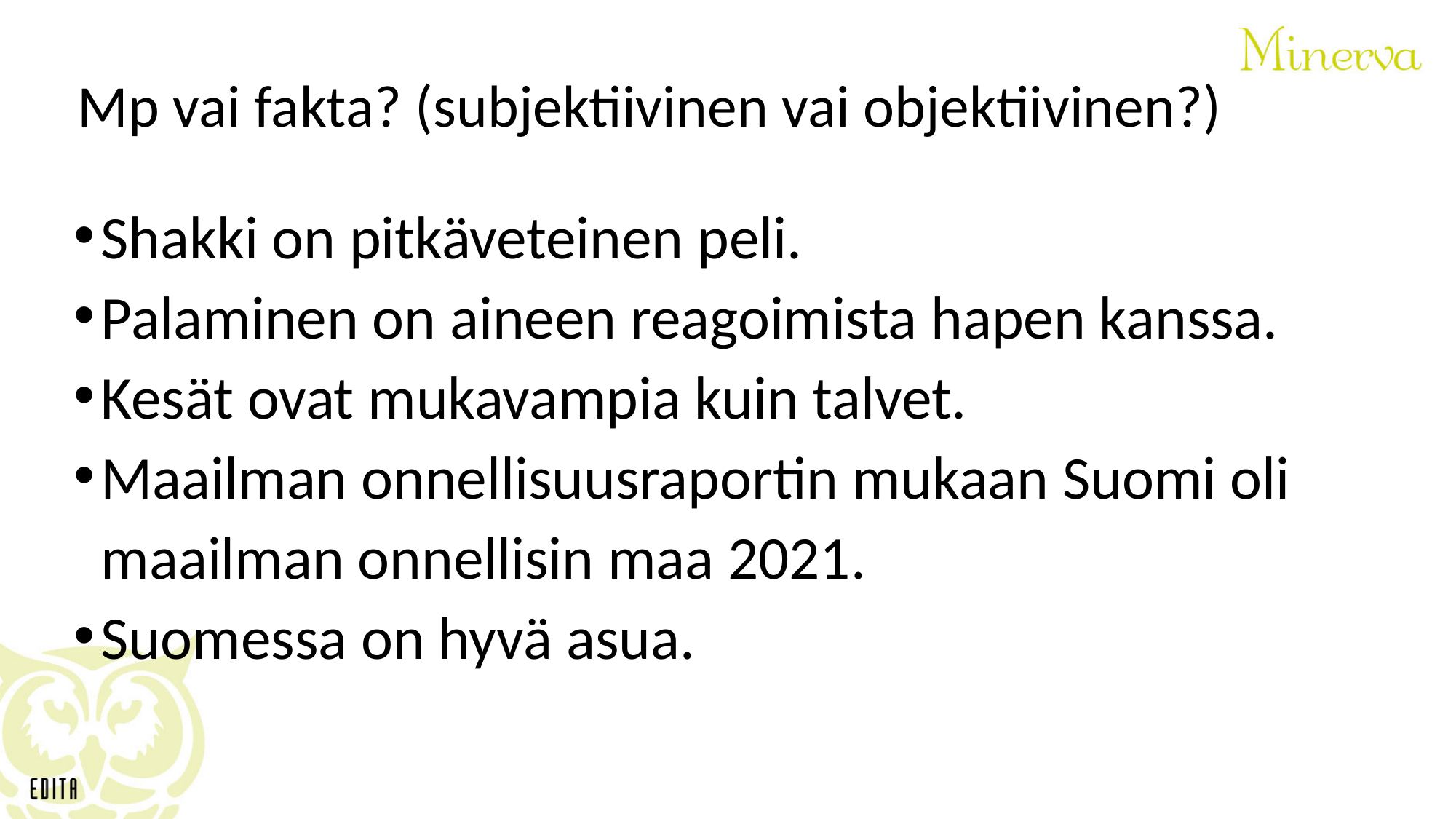

# Mp vai fakta? (subjektiivinen vai objektiivinen?)
Shakki on pitkäveteinen peli.
Palaminen on aineen reagoimista hapen kanssa.
Kesät ovat mukavampia kuin talvet.
Maailman onnellisuusraportin mukaan Suomi oli maailman onnellisin maa 2021.
Suomessa on hyvä asua.